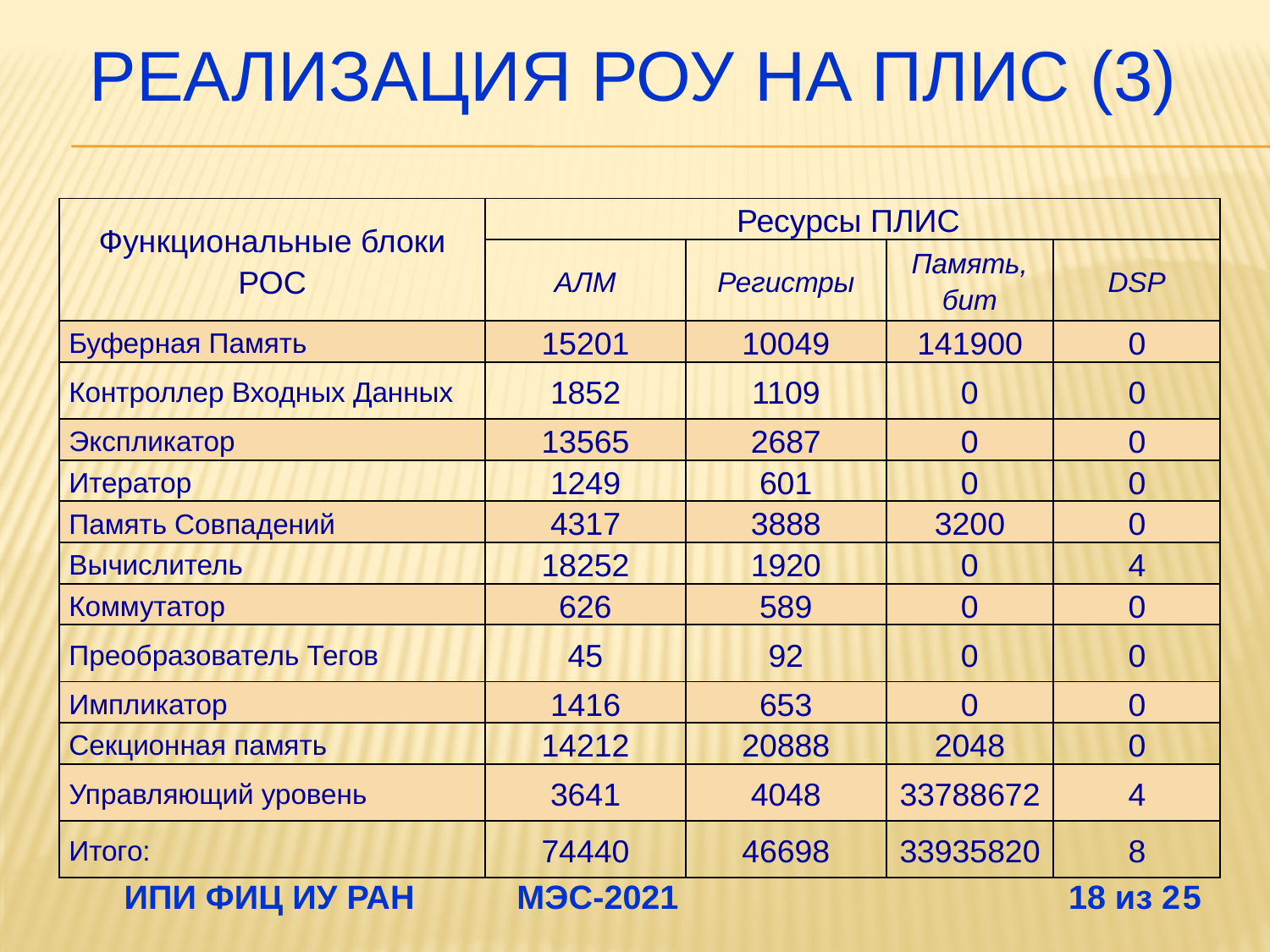

# Реализация РОУ на ПЛИС (3)

| Функциональные блоки РОС | Ресурсы ПЛИС |  |  |  |
| --- | --- | --- | --- | --- |
|  | АЛМ | Регистры | Память, бит | DSP |
| Буферная Память | 15201 | 10049 | 141900 | 0 |
| Контроллер Входных Данных | 1852 | 1109 | 0 | 0 |
| Экспликатор | 13565 | 2687 | 0 | 0 |
| Итератор | 1249 | 601 | 0 | 0 |
| Память Совпадений | 4317 | 3888 | 3200 | 0 |
| Вычислитель | 18252 | 1920 | 0 | 4 |
| Коммутатор | 626 | 589 | 0 | 0 |
| Преобразователь Тегов | 45 | 92 | 0 | 0 |
| Импликатор | 1416 | 653 | 0 | 0 |
| Секционная память | 14212 | 20888 | 2048 | 0 |
| Управляющий уровень | 3641 | 4048 | 33788672 | 4 |
| Итого: | 74440 | 46698 | 33935820 | 8 |
            ИПИ ФИЦ ИУ РАН           МЭС-2021                                          18 из 25